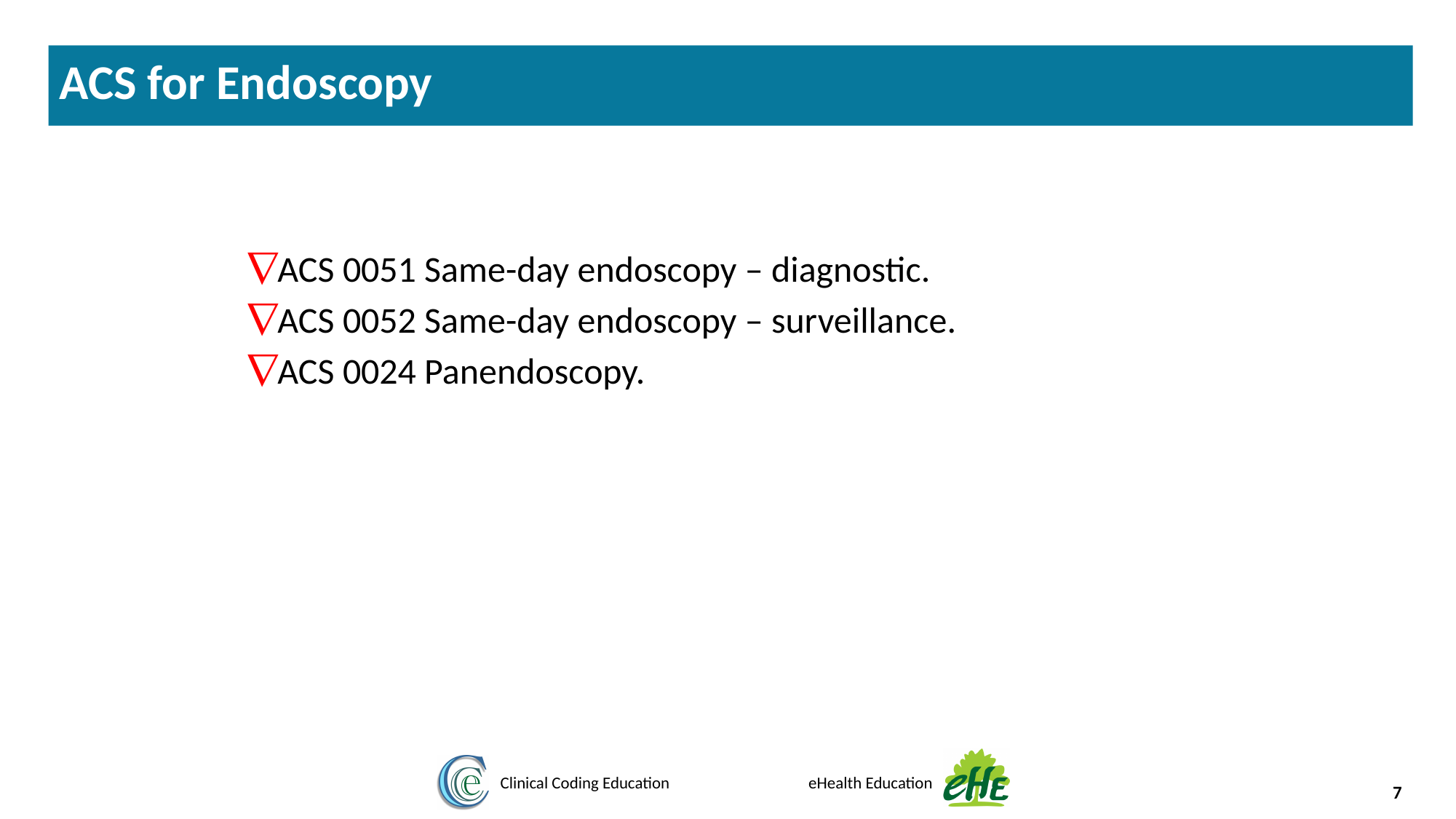

ACS for Endoscopy
∇ACS 0051 Same-day endoscopy – diagnostic.
∇ACS 0052 Same-day endoscopy – surveillance.
∇ACS 0024 Panendoscopy.

7